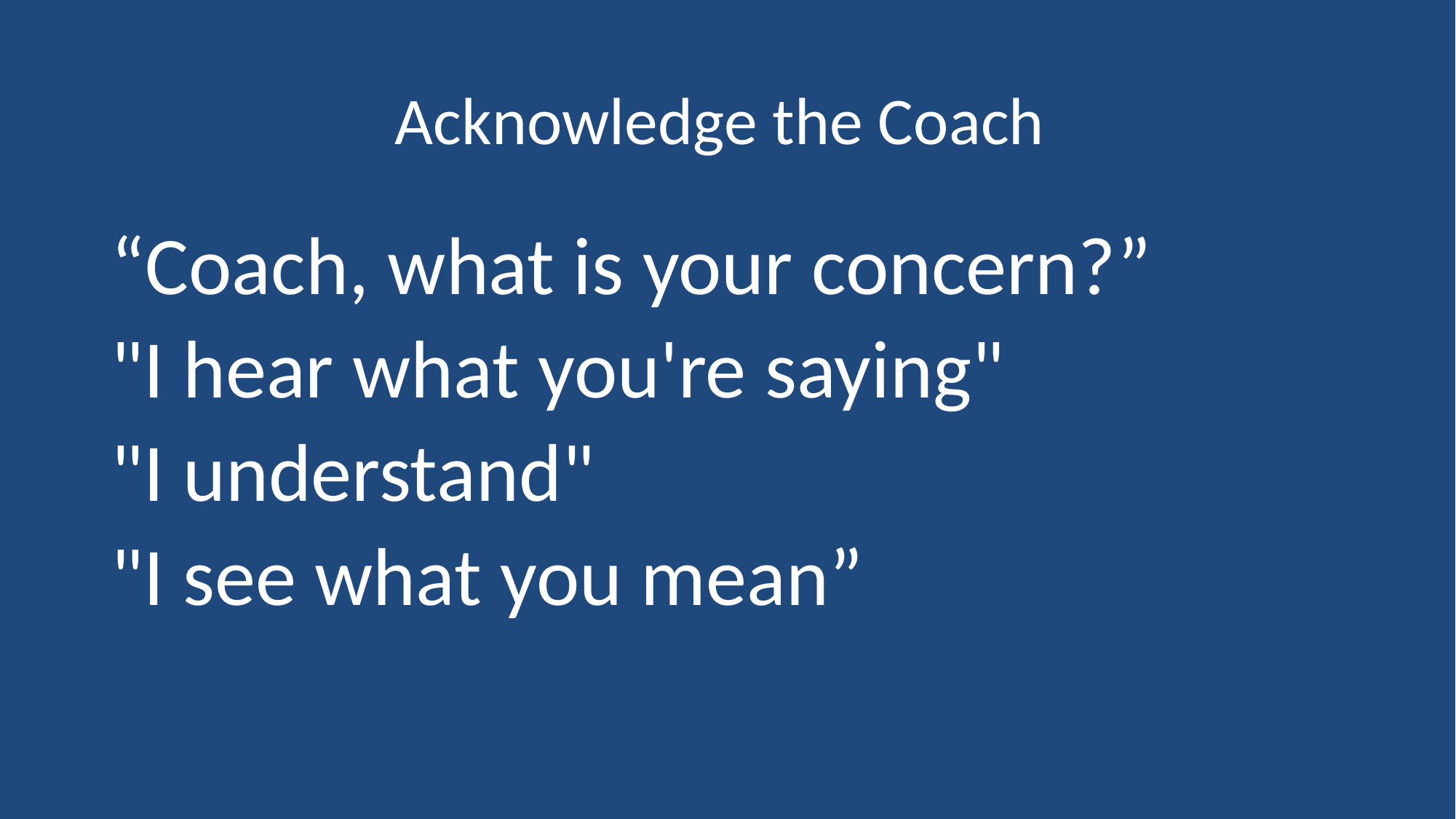

# Acknowledge the Coach
“Coach, what is your concern?”
"I hear what you're saying"
"I understand"
"I see what you mean”